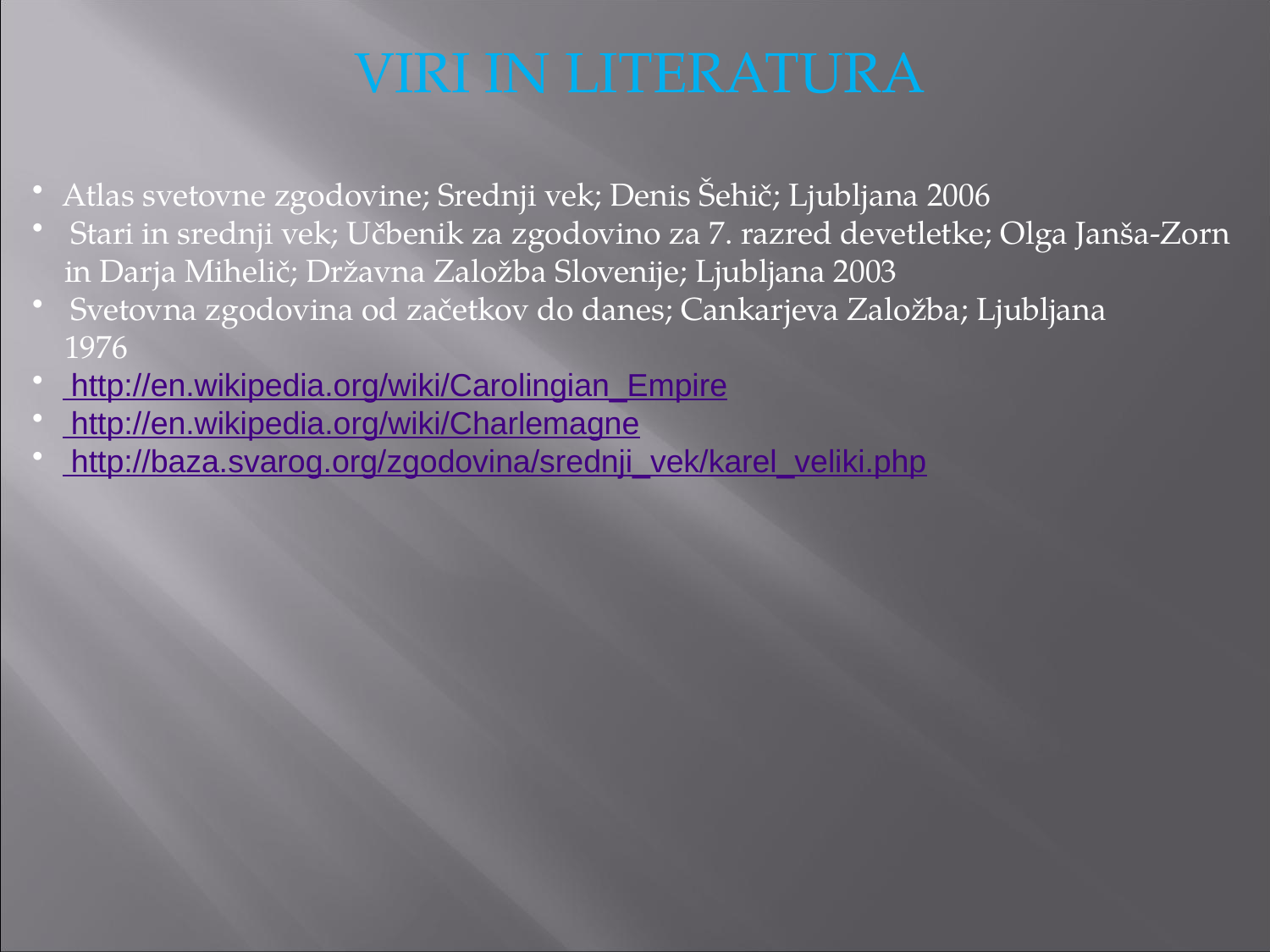

VIRI IN LITERATURA
Atlas svetovne zgodovine; Srednji vek; Denis Šehič; Ljubljana 2006
 Stari in srednji vek; Učbenik za zgodovino za 7. razred devetletke; Olga Janša-Zorn
    in Darja Mihelič; Državna Založba Slovenije; Ljubljana 2003
 Svetovna zgodovina od začetkov do danes; Cankarjeva Založba; Ljubljana
    1976
 http://en.wikipedia.org/wiki/Carolingian_Empire
 http://en.wikipedia.org/wiki/Charlemagne
 http://baza.svarog.org/zgodovina/srednji_vek/karel_veliki.php